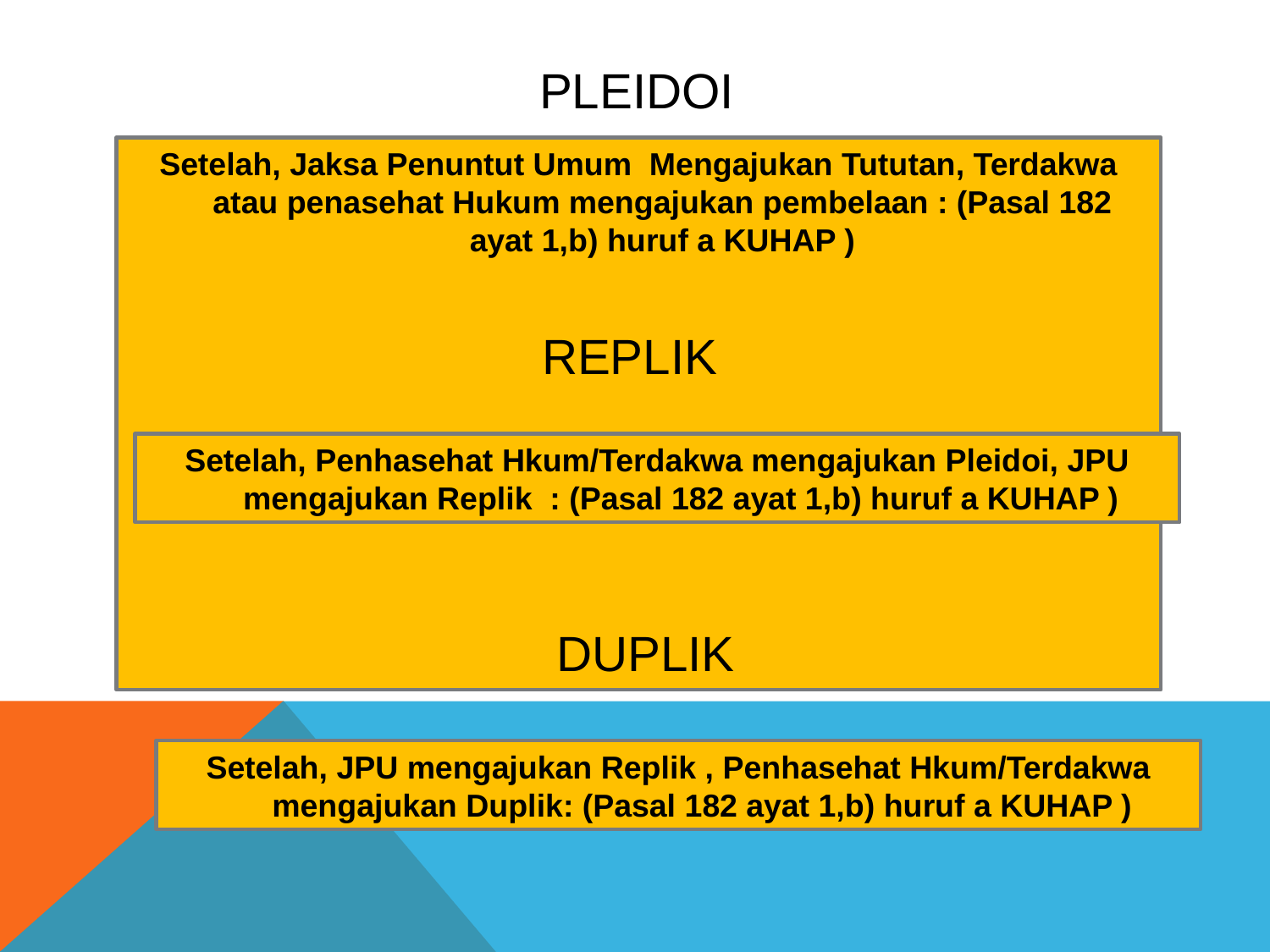

# pleidoi
Setelah, Jaksa Penuntut Umum  Mengajukan Tututan, Terdakwa atau penasehat Hukum mengajukan pembelaan : (Pasal 182 ayat 1,b) huruf a KUHAP )
replik
Setelah, Penhasehat Hkum/Terdakwa mengajukan Pleidoi, JPU mengajukan Replik  : (Pasal 182 ayat 1,b) huruf a KUHAP )
duplik
Setelah, JPU mengajukan Replik , Penhasehat Hkum/Terdakwa mengajukan Duplik: (Pasal 182 ayat 1,b) huruf a KUHAP )